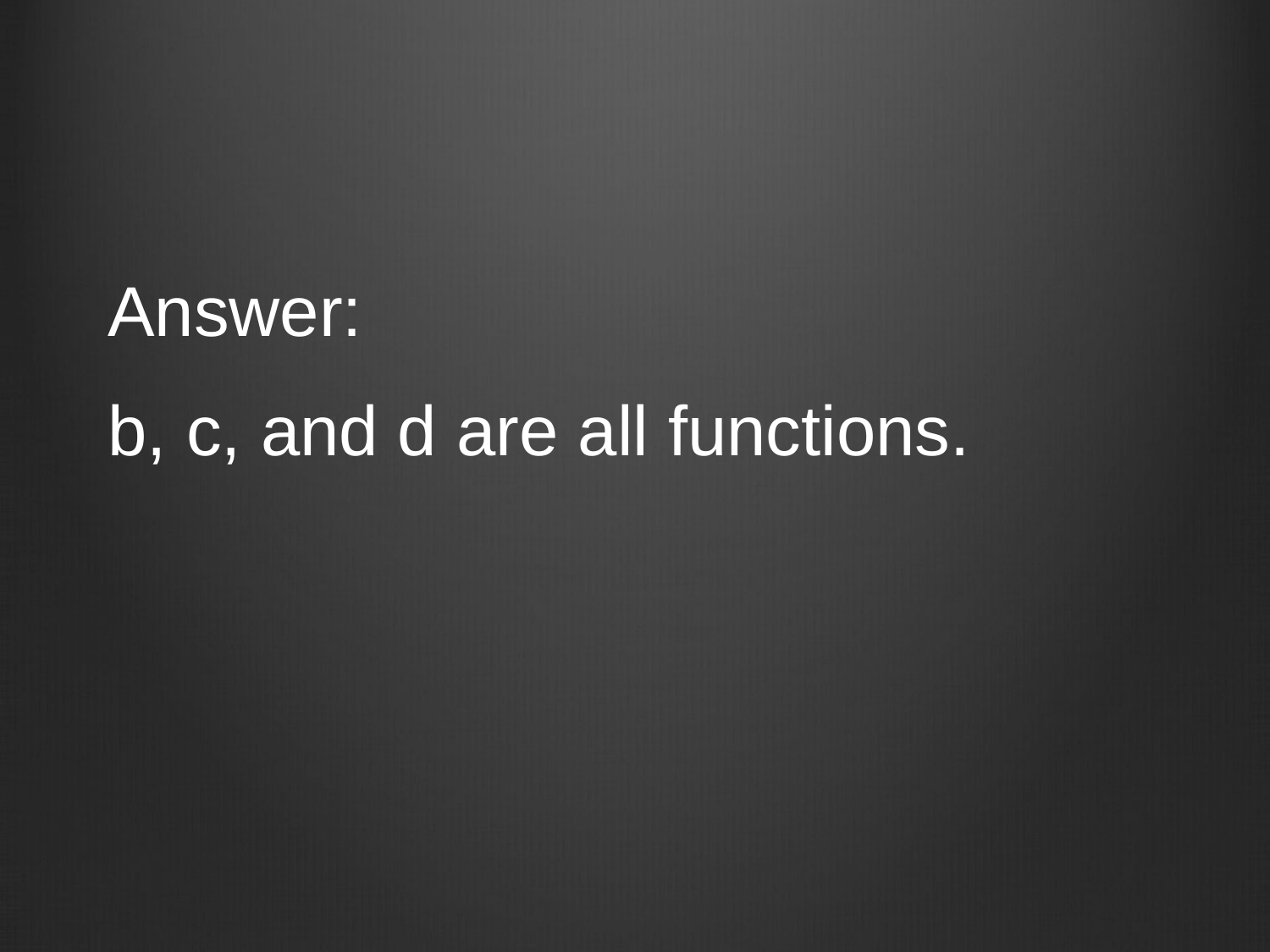

Answer:
b, c, and d are all functions.